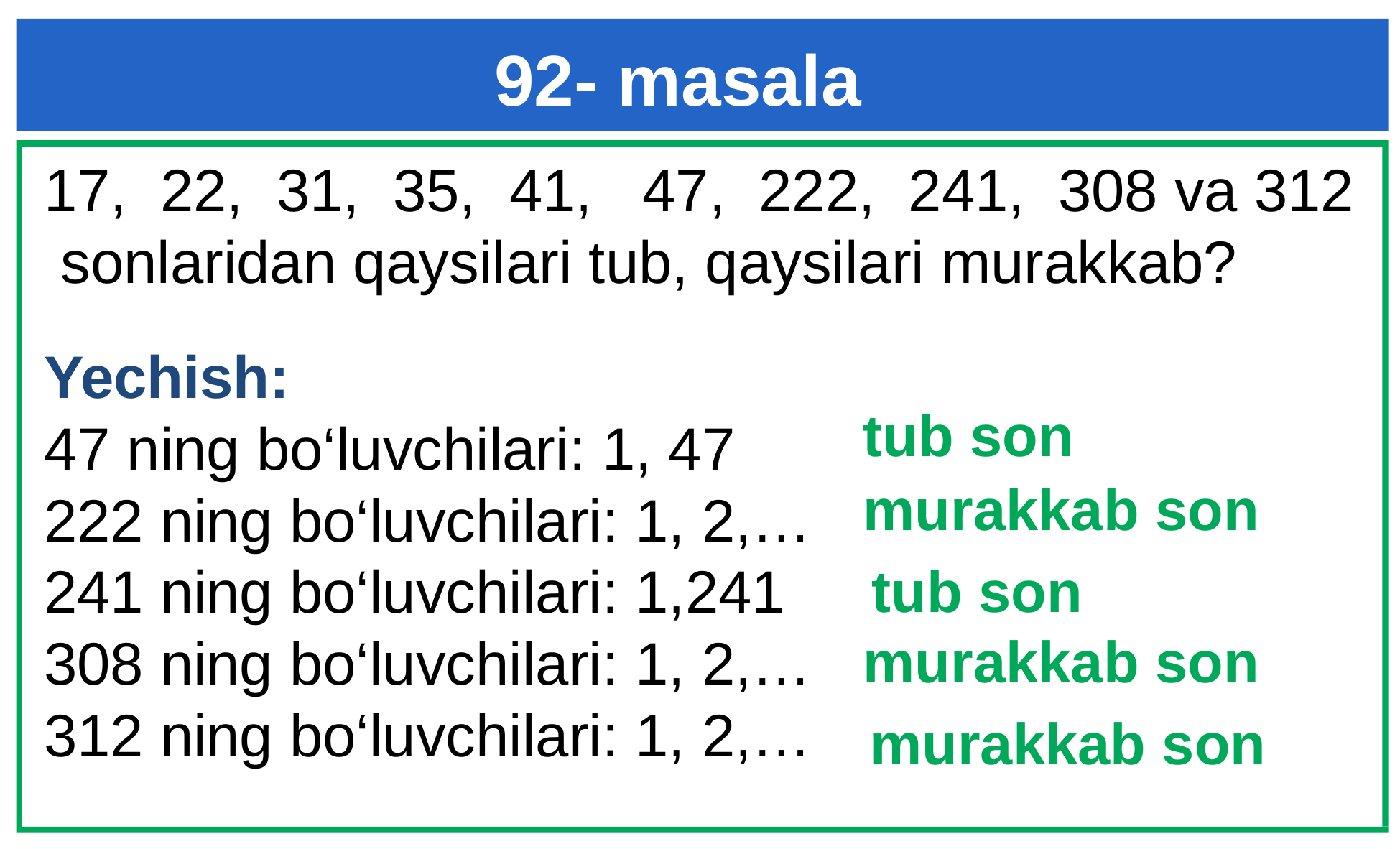

# 92- masala
17,  22,  31,  35,  41,   47,  222,  241,  308 va 312  sonlaridan qaysilari tub, qaysilari murakkab?

Yechish:
47 ning bo‘luvchilari: 1, 47
222 ning bo‘luvchilari: 1, 2,…
241 ning bo‘luvchilari: 1,241
308 ning bo‘luvchilari: 1, 2,…
312 ning bo‘luvchilari: 1, 2,…
tub son
murakkab son
tub son
murakkab son
murakkab son